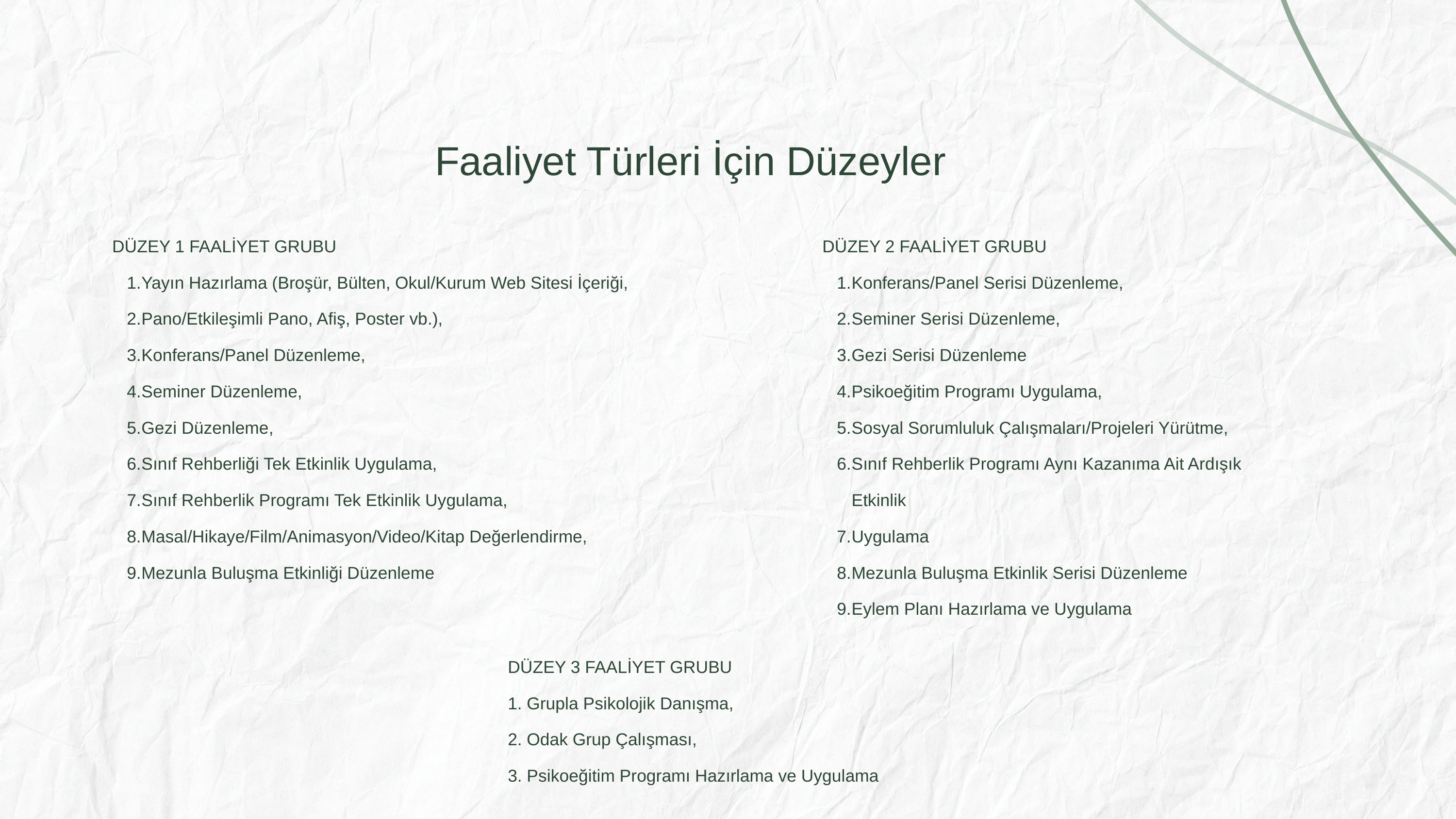

Faaliyet Türleri İçin Düzeyler
DÜZEY 1 FAALİYET GRUBU
Yayın Hazırlama (Broşür, Bülten, Okul/Kurum Web Sitesi İçeriği,
Pano/Etkileşimli Pano, Afiş, Poster vb.),
Konferans/Panel Düzenleme,
Seminer Düzenleme,
Gezi Düzenleme,
Sınıf Rehberliği Tek Etkinlik Uygulama,
Sınıf Rehberlik Programı Tek Etkinlik Uygulama,
Masal/Hikaye/Film/Animasyon/Video/Kitap Değerlendirme,
Mezunla Buluşma Etkinliği Düzenleme

DÜZEY 2 FAALİYET GRUBU
Konferans/Panel Serisi Düzenleme,
Seminer Serisi Düzenleme,
Gezi Serisi Düzenleme
Psikoeğitim Programı Uygulama,
Sosyal Sorumluluk Çalışmaları/Projeleri Yürütme,
Sınıf Rehberlik Programı Aynı Kazanıma Ait Ardışık Etkinlik
Uygulama
Mezunla Buluşma Etkinlik Serisi Düzenleme
Eylem Planı Hazırlama ve Uygulama

DÜZEY 3 FAALİYET GRUBU
1. Grupla Psikolojik Danışma,
2. Odak Grup Çalışması,
3. Psikoeğitim Programı Hazırlama ve Uygulama